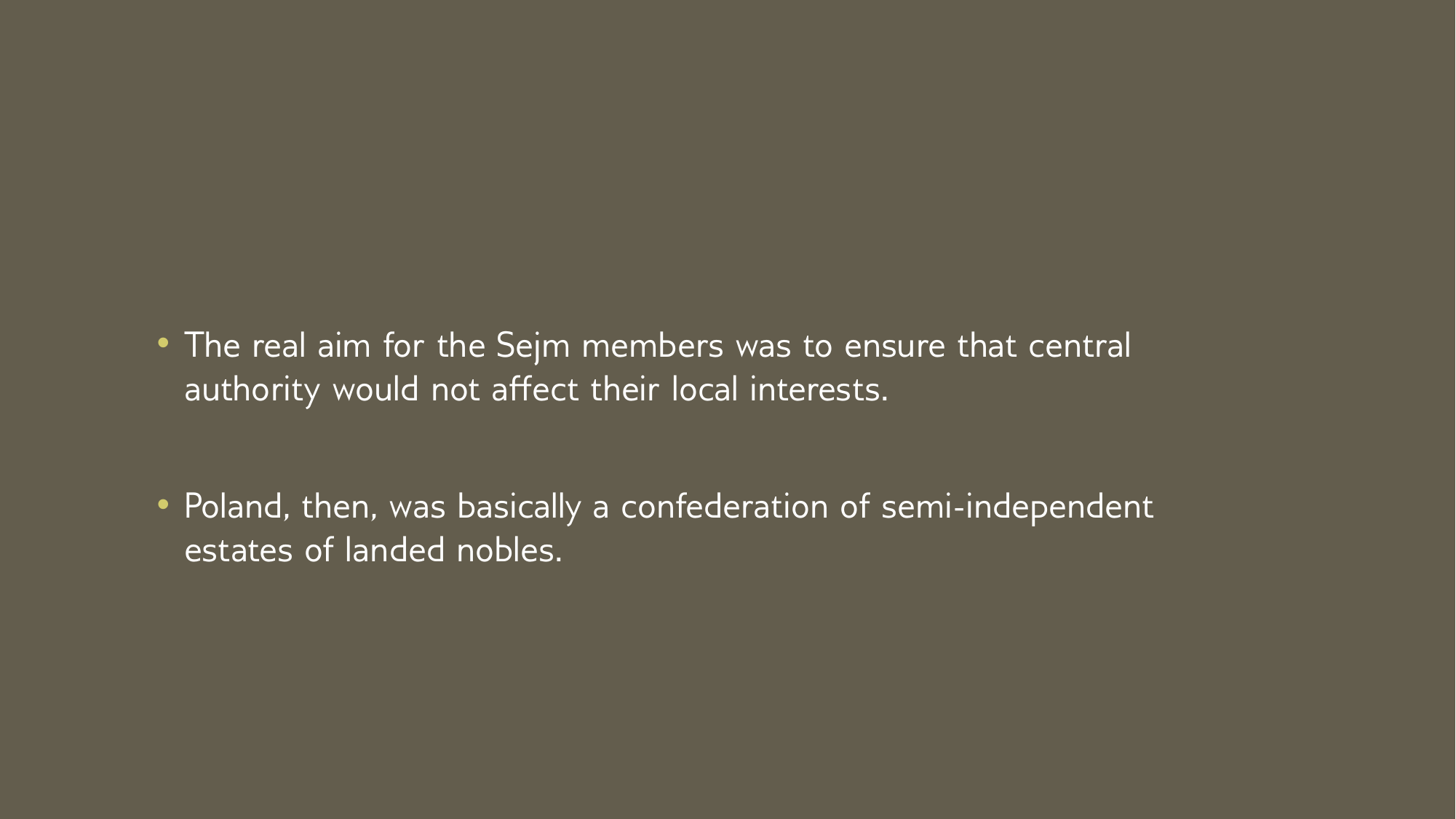

#
The real aim for the Sejm members was to ensure that central authority would not affect their local interests.

Poland, then, was basically a confederation of semi-independent estates of landed nobles.